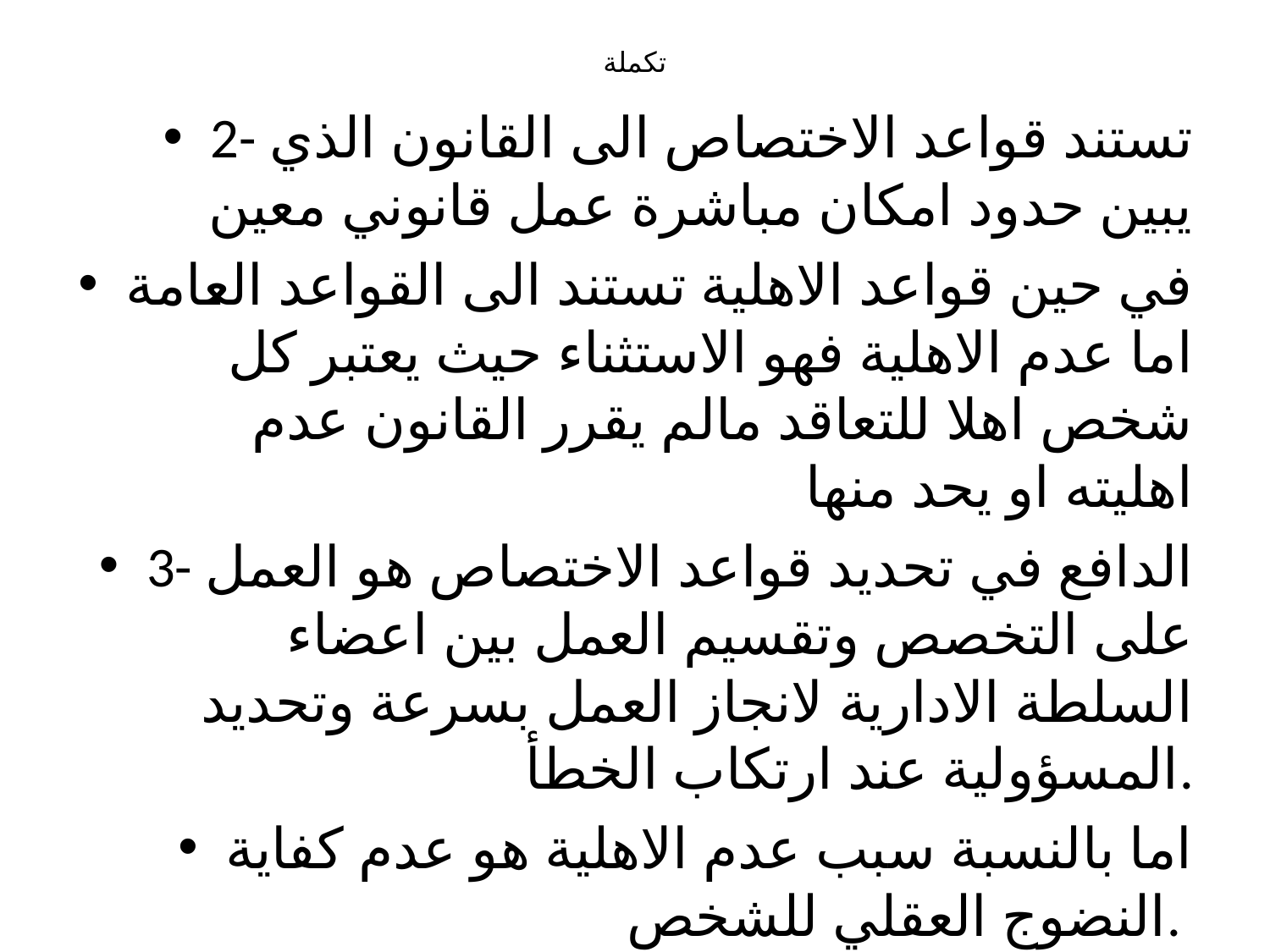

# تكملة
2- تستند قواعد الاختصاص الى القانون الذي يبين حدود امكان مباشرة عمل قانوني معين
في حين قواعد الاهلية تستند الى القواعد العامة اما عدم الاهلية فهو الاستثناء حيث يعتبر كل شخص اهلا للتعاقد مالم يقرر القانون عدم اهليته او يحد منها
3- الدافع في تحديد قواعد الاختصاص هو العمل على التخصص وتقسيم العمل بين اعضاء السلطة الادارية لانجاز العمل بسرعة وتحديد المسؤولية عند ارتكاب الخطأ.
اما بالنسبة سبب عدم الاهلية هو عدم كفاية النضوج العقلي للشخص.